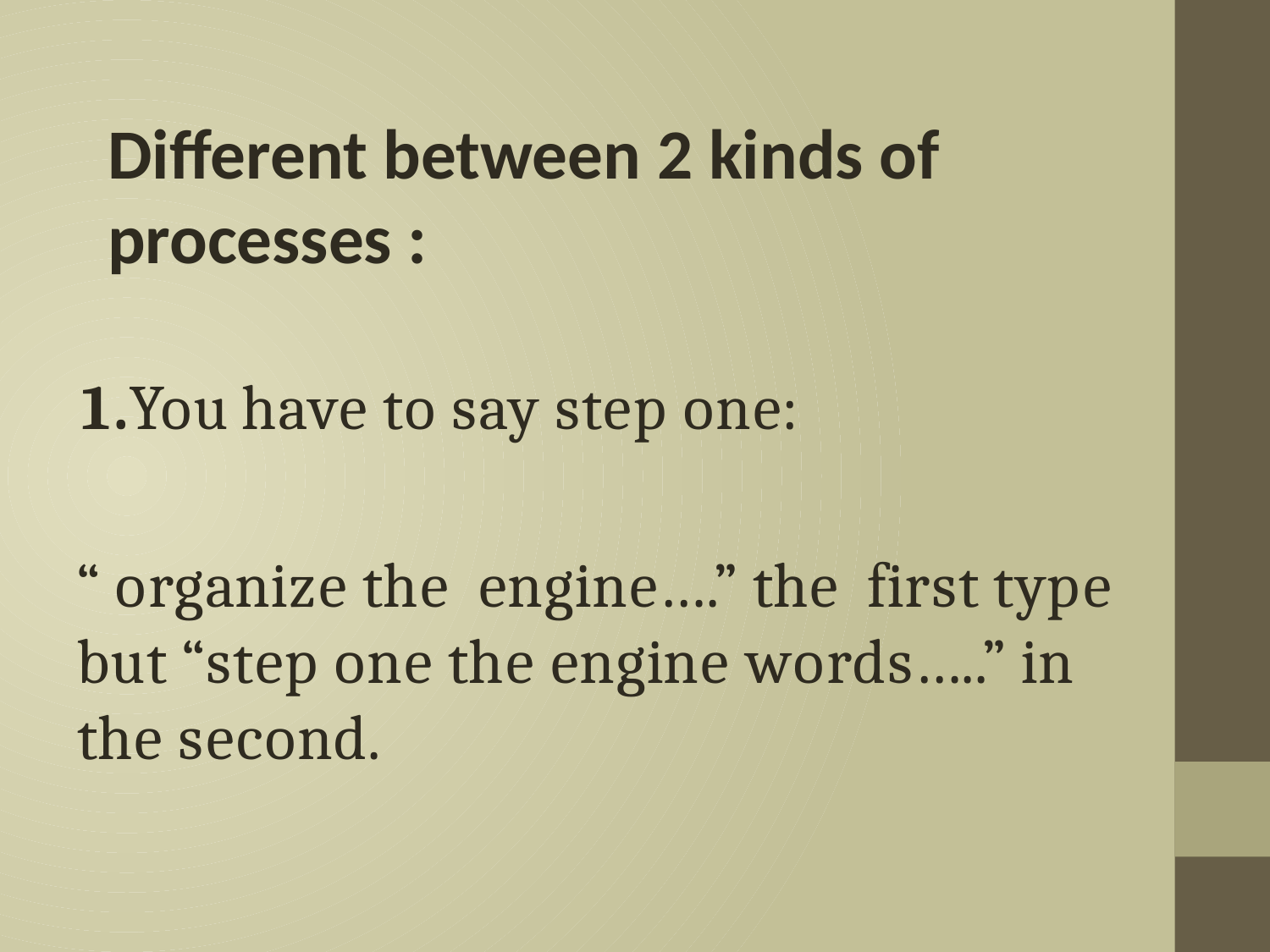

Different between 2 kinds of processes :
1.You have to say step one:

“ organize the  engine….” the  first type but “step one the engine words…..” in the second.